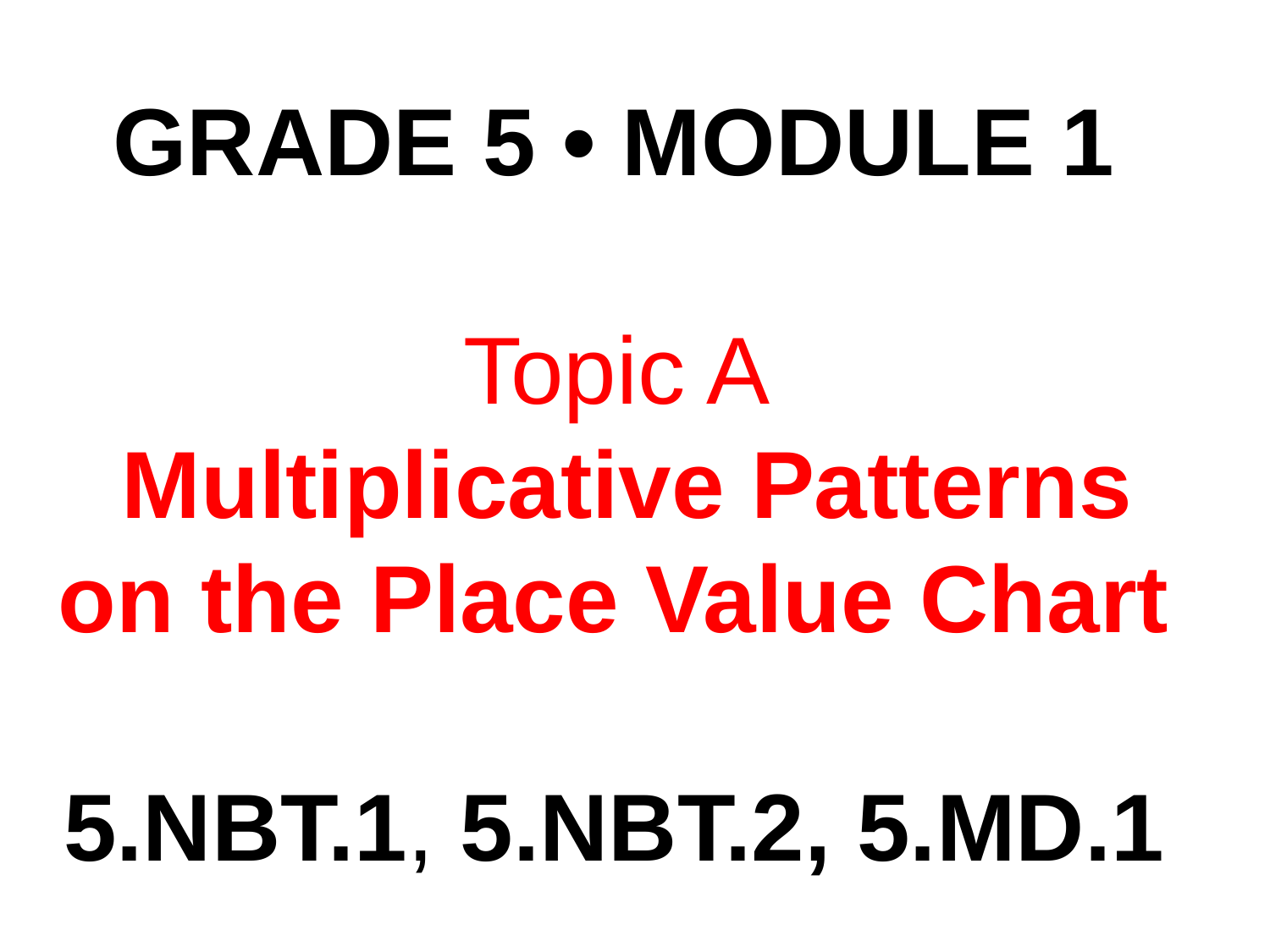

GRADE 5 • MODULE 1

Topic A
Multiplicative Patterns on the Place Value Chart

5.NBT.1, 5.NBT.2, 5.MD.1